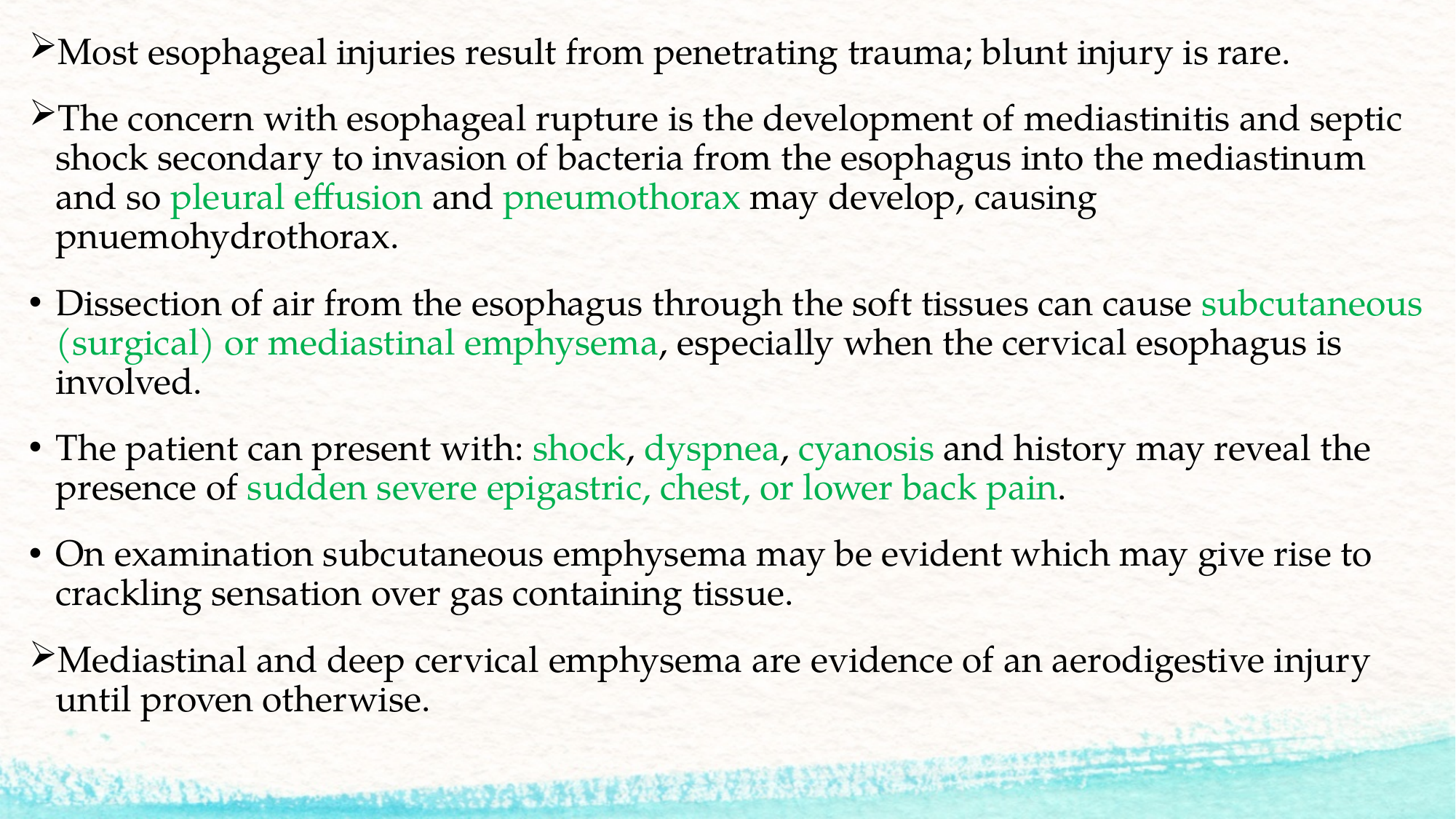

Most esophageal injuries result from penetrating trauma; blunt injury is rare.
The concern with esophageal rupture is the development of mediastinitis and septic shock secondary to invasion of bacteria from the esophagus into the mediastinum and so pleural effusion and pneumothorax may develop, causing pnuemohydrothorax.
Dissection of air from the esophagus through the soft tissues can cause subcutaneous (surgical) or mediastinal emphysema, especially when the cervical esophagus is involved.
The patient can present with: shock, dyspnea, cyanosis and history may reveal the presence of sudden severe epigastric, chest, or lower back pain.
On examination subcutaneous emphysema may be evident which may give rise to crackling sensation over gas containing tissue.
Mediastinal and deep cervical emphysema are evidence of an aerodigestive injury until proven otherwise.